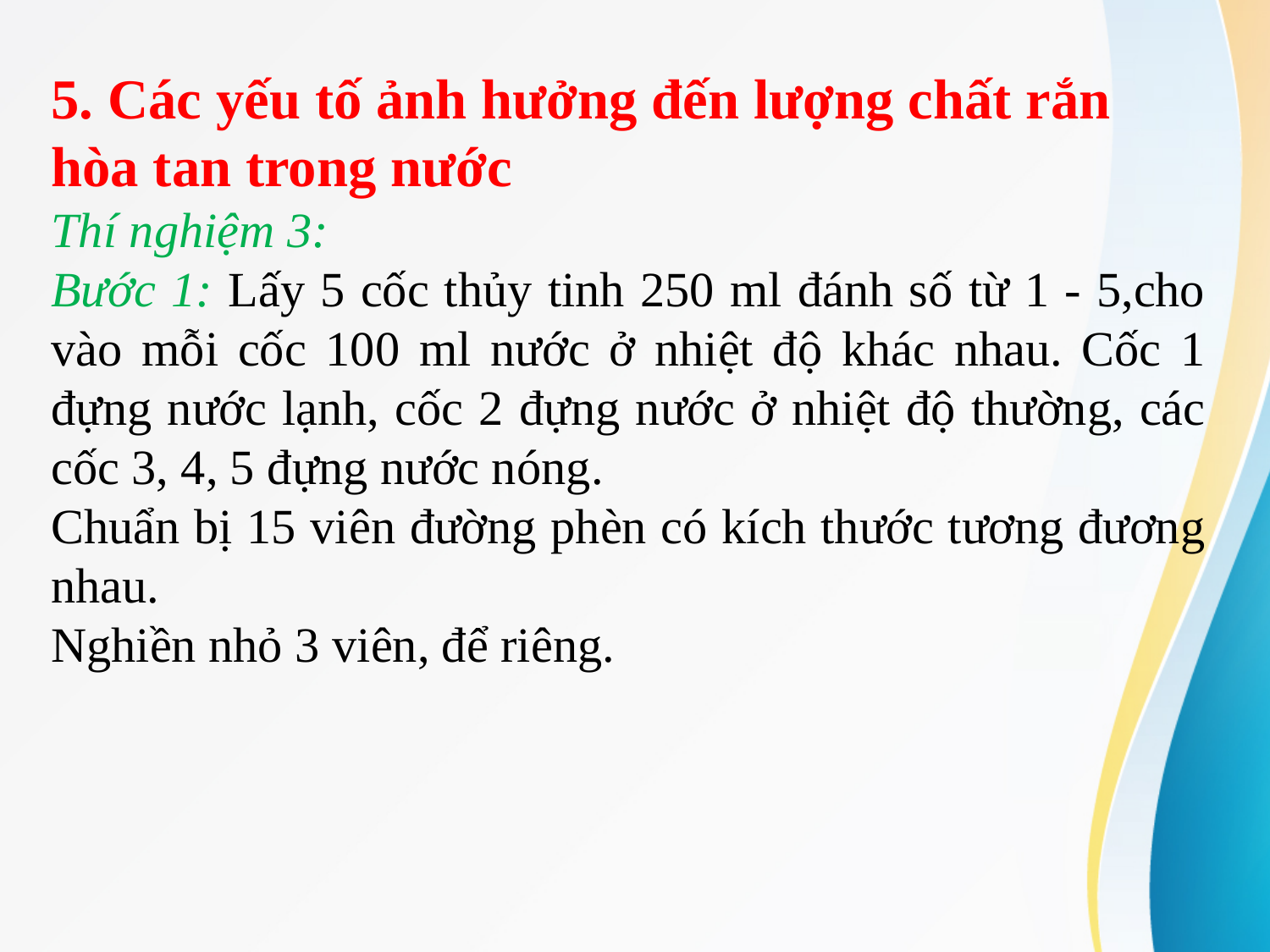

5. Các yếu tố ảnh hưởng đến lượng chất rắn hòa tan trong nước
Thí nghiệm 3:
Bước 1: Lấy 5 cốc thủy tinh 250 ml đánh số từ 1 - 5,cho vào mỗi cốc 100 ml nước ở nhiệt độ khác nhau. Cốc 1 đựng nước lạnh, cốc 2 đựng nước ở nhiệt độ thường, các cốc 3, 4, 5 đựng nước nóng.
Chuẩn bị 15 viên đường phèn có kích thước tương đương nhau.
Nghiền nhỏ 3 viên, để riêng.